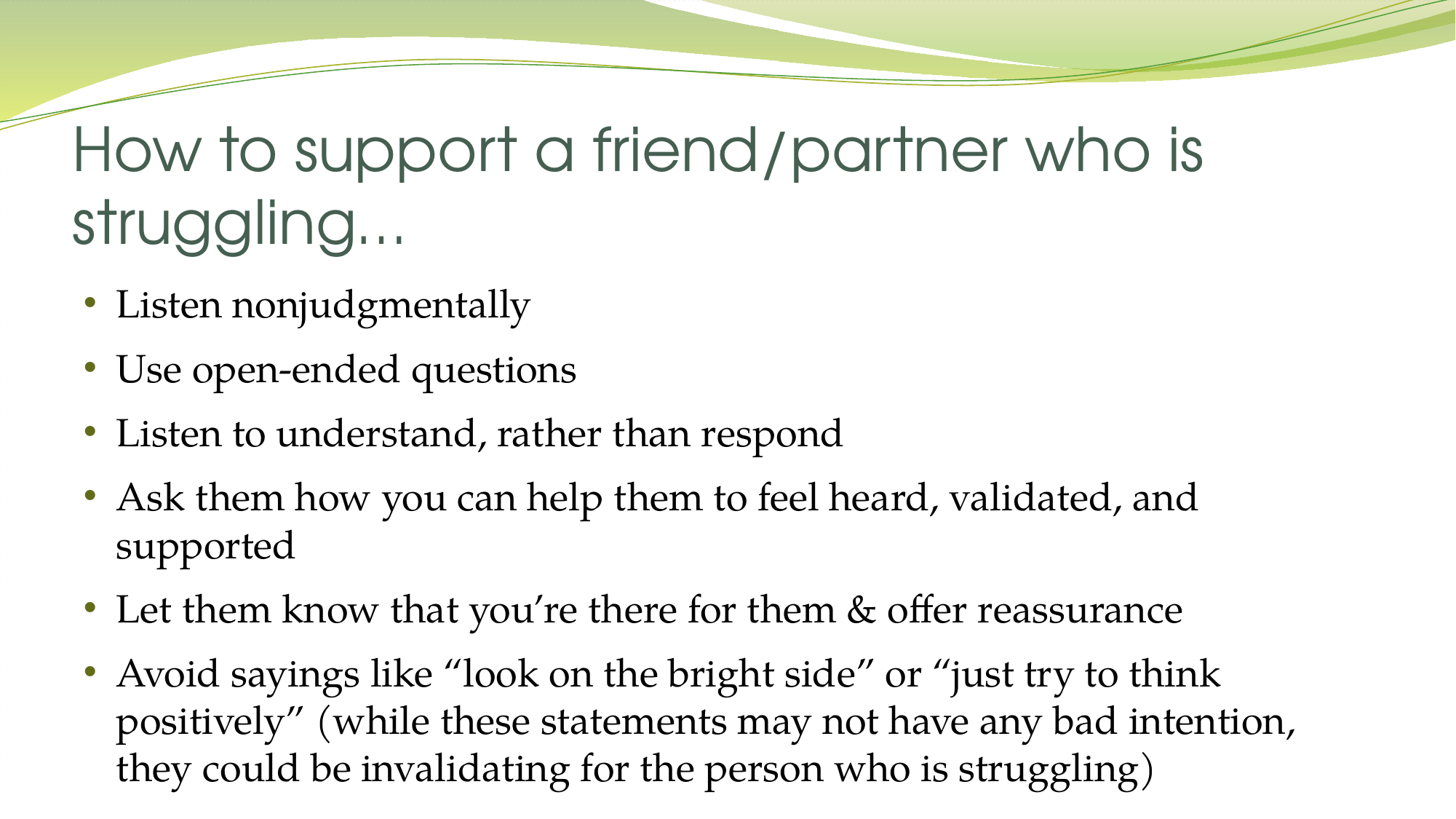

# How to support a friend/partner who is struggling…
Listen nonjudgmentally
Use open-ended questions
Listen to understand, rather than respond
Ask them how you can help them to feel heard, validated, and supported
Let them know that you’re there for them & offer reassurance
Avoid sayings like “look on the bright side” or “just try to think positively” (while these statements may not have any bad intention, they could be invalidating for the person who is struggling)